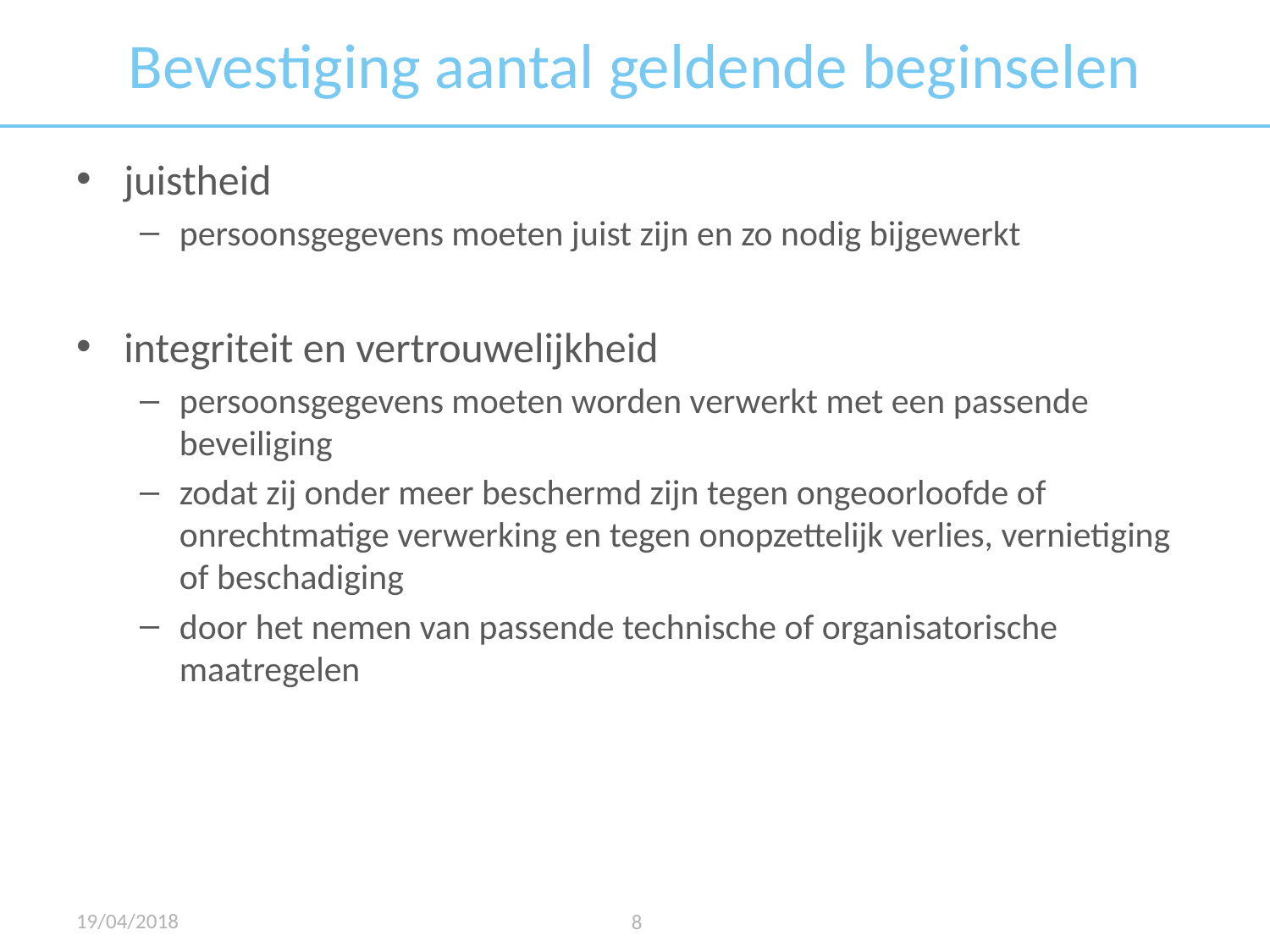

# Bevestiging aantal geldende beginselen
juistheid
persoonsgegevens moeten juist zijn en zo nodig bijgewerkt

integriteit en vertrouwelijkheid
persoonsgegevens moeten worden verwerkt met een passende beveiliging
zodat zij onder meer beschermd zijn tegen ongeoorloofde of onrechtmatige verwerking en tegen onopzettelijk verlies, vernietiging of beschadiging
door het nemen van passende technische of organisatorische maatregelen

19/04/2018
8